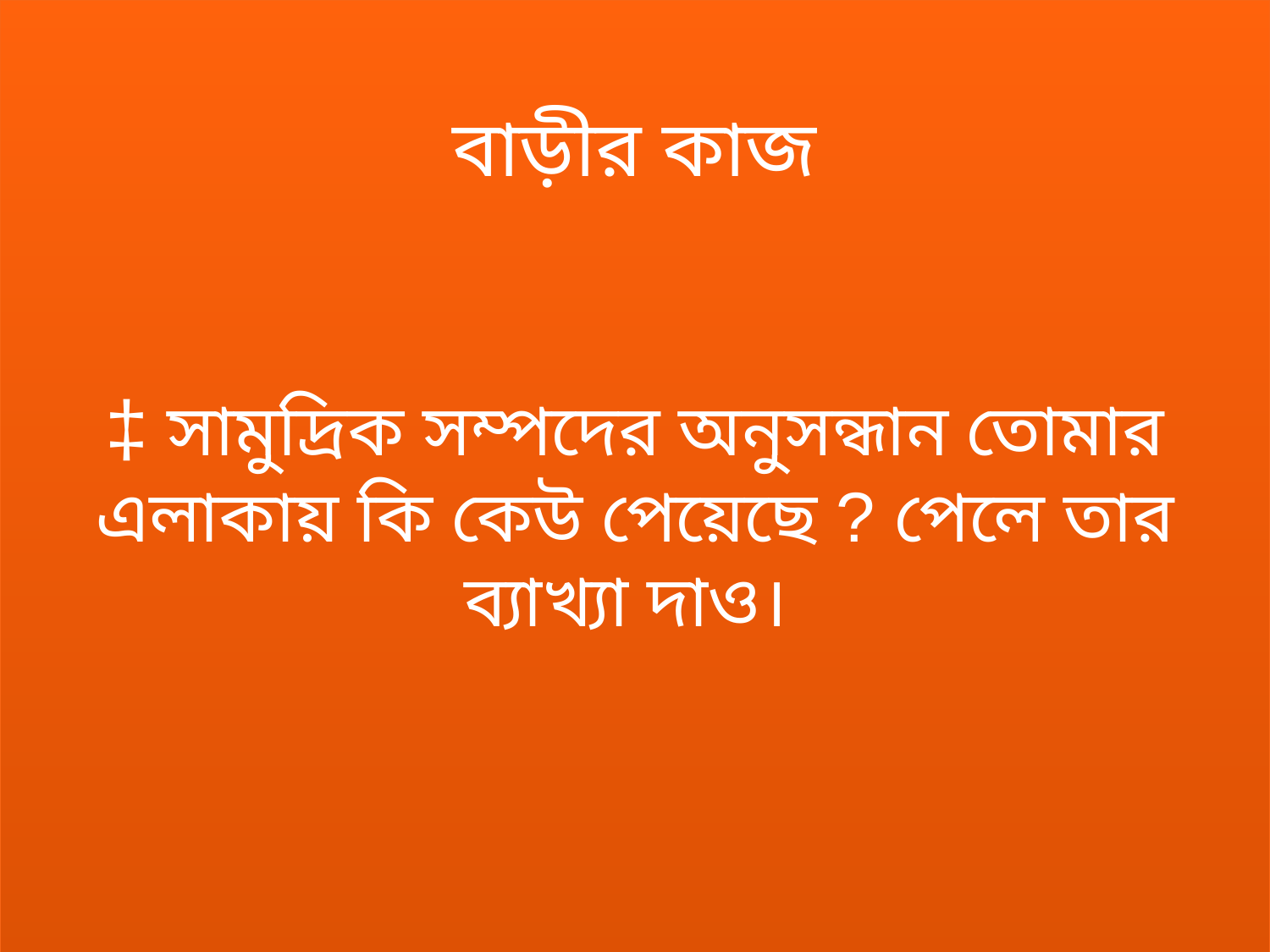

বাড়ীর কাজ

‡ সামুদ্রিক সম্পদের অনুসন্ধান তোমার এলাকায় কি কেউ পেয়েছে ? পেলে তার ব্যাখ্যা দাও।